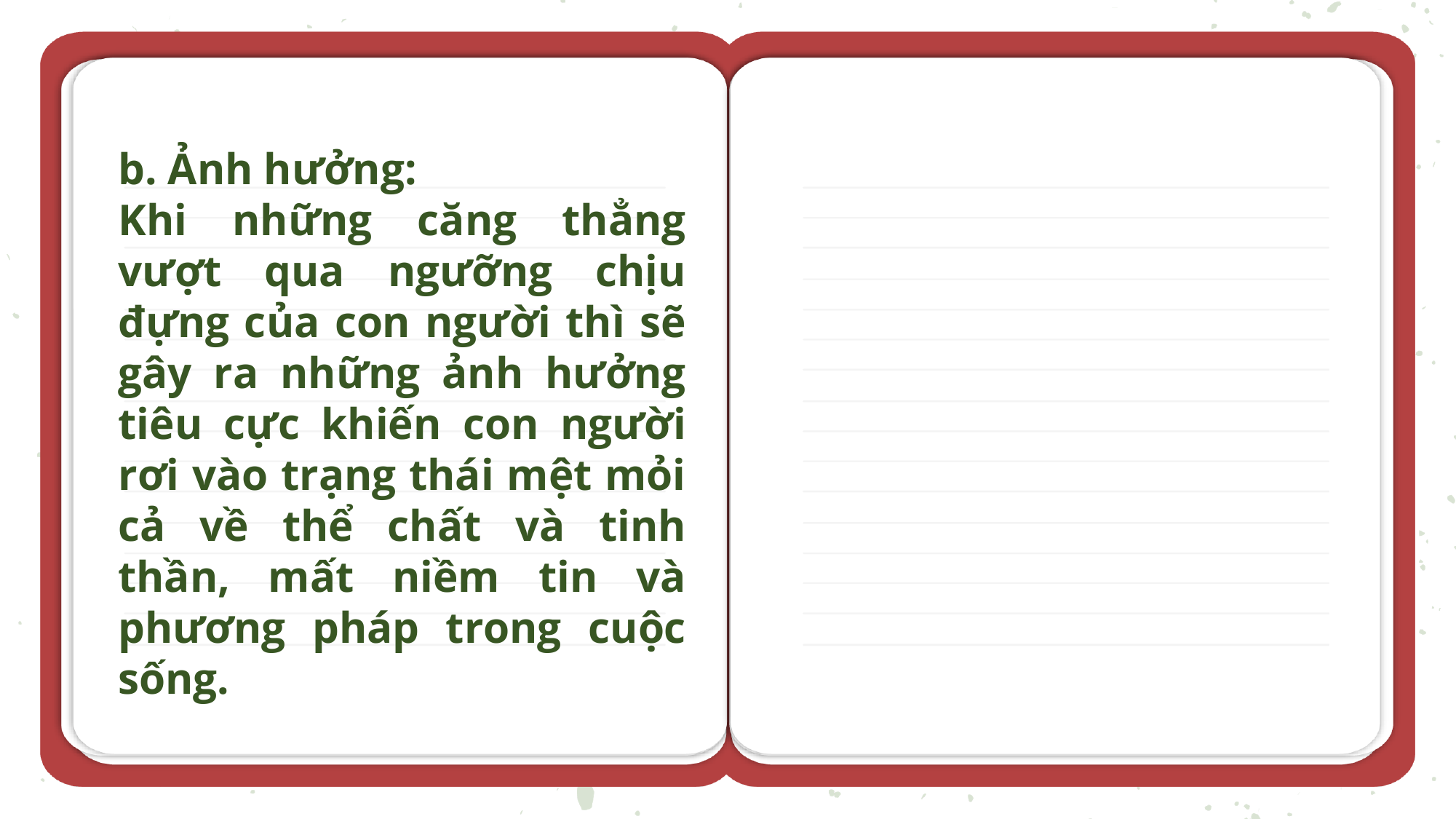

b. Ảnh hưởng:
Khi những căng thẳng vượt qua ngưỡng chịu đựng của con người thì sẽ gây ra những ảnh hưởng tiêu cực khiến con người rơi vào trạng thái mệt mỏi cả về thể chất và tinh thần, mất niềm tin và phương pháp trong cuộc sống.